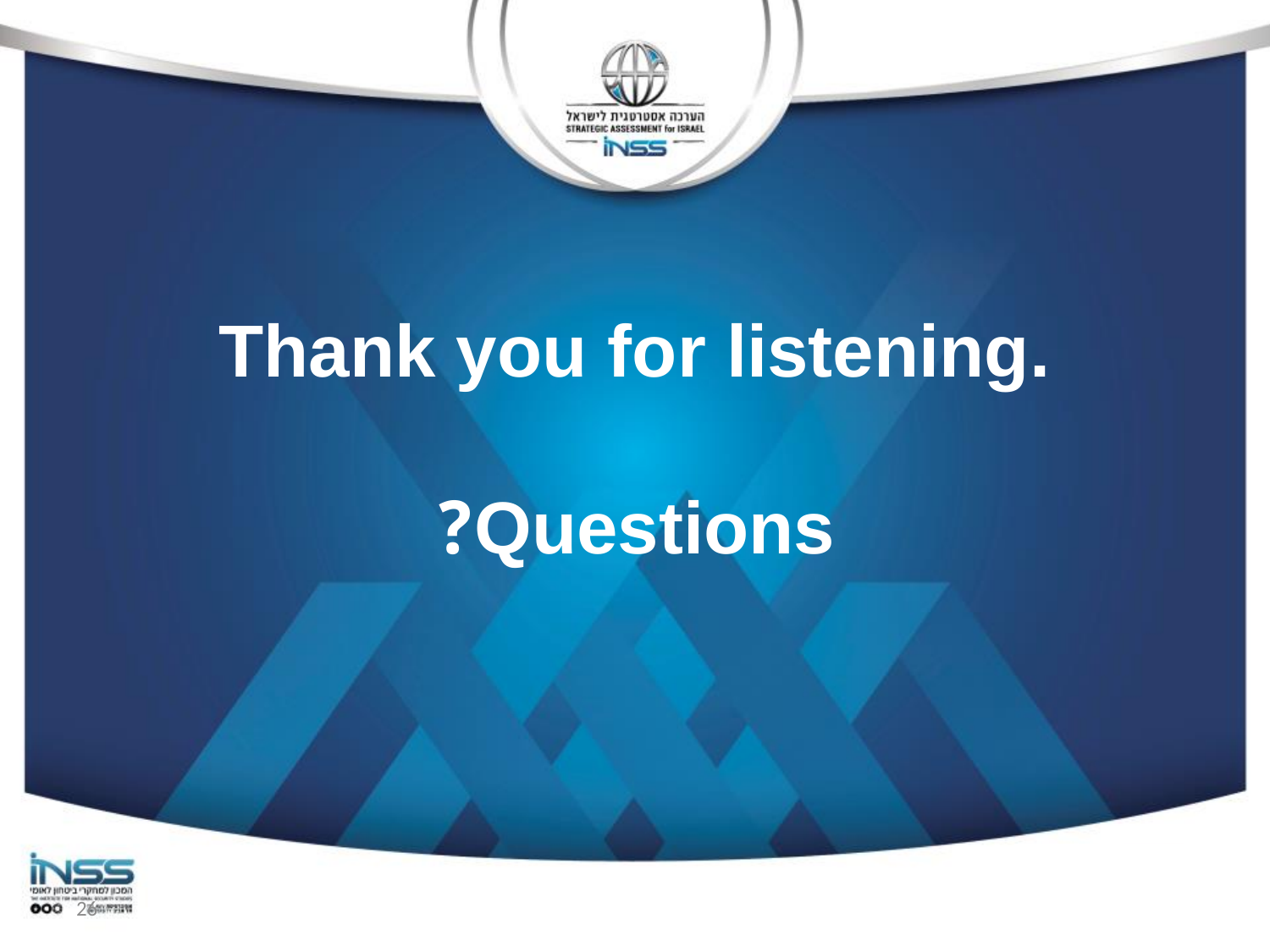

# Thank you for listening. Questions?

26